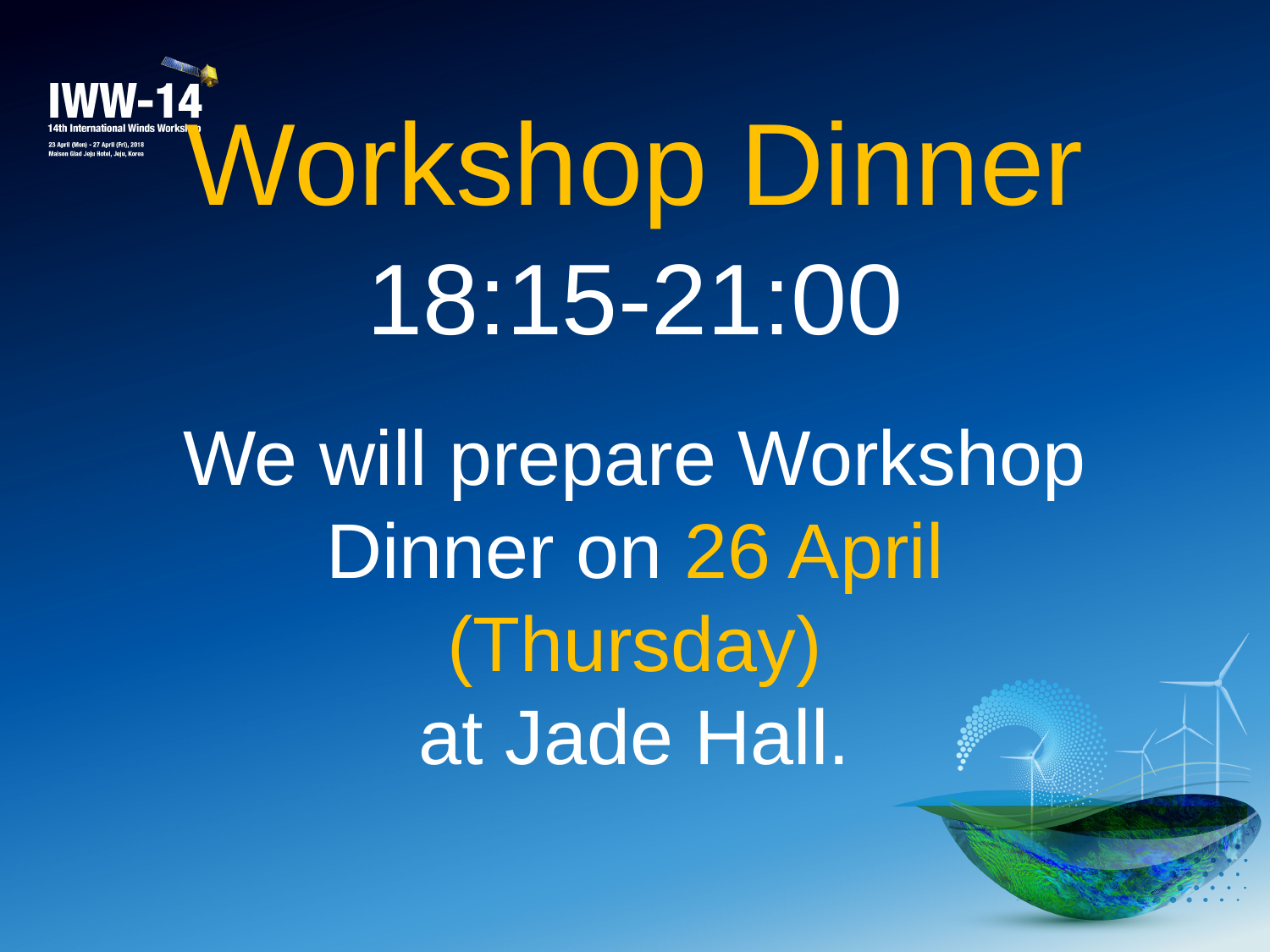

Workshop Dinner
18:15-21:00
We will prepare Workshop Dinner on 26 April (Thursday)
at Jade Hall.